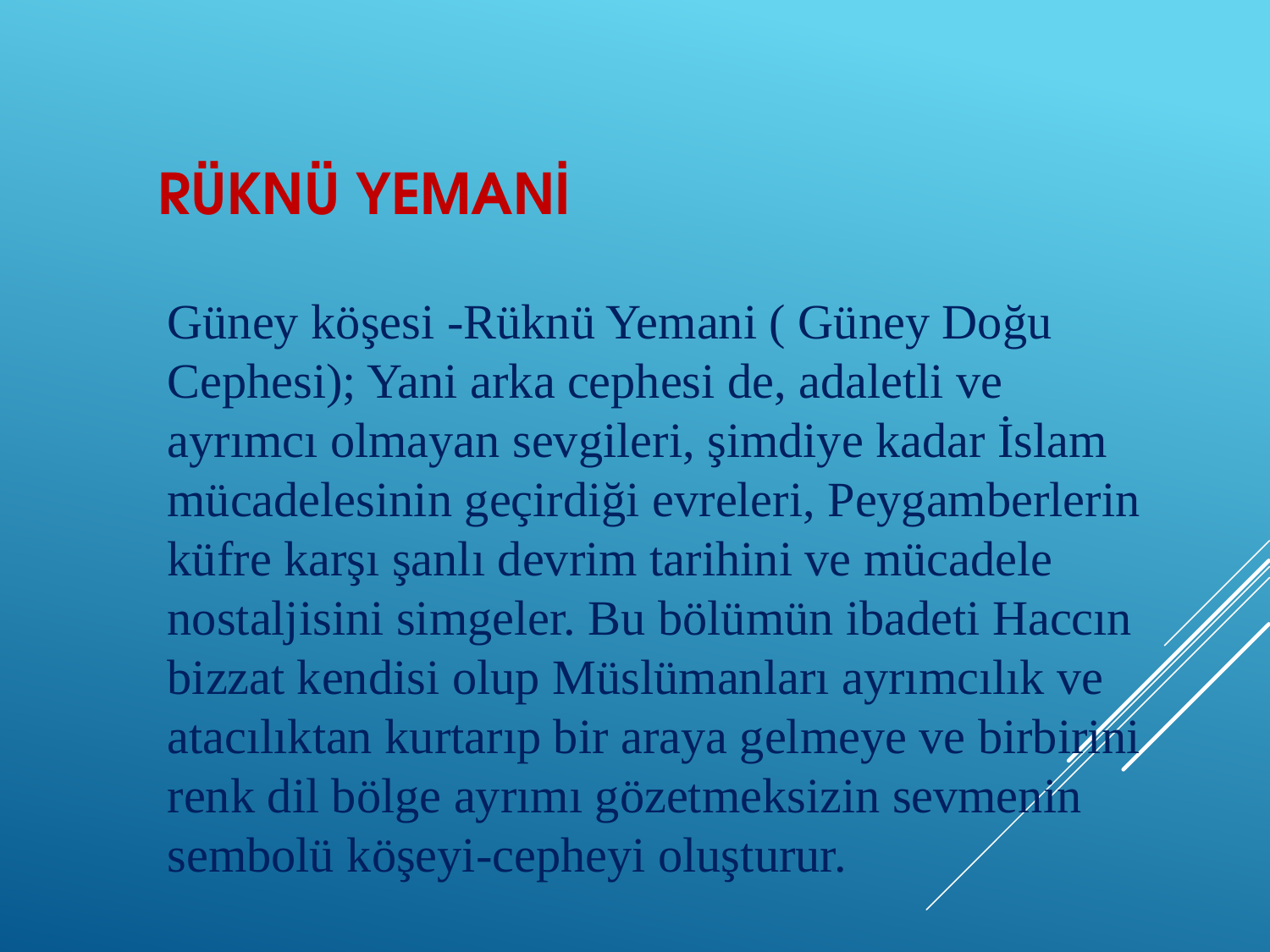

# Rüknü yemanİ
Güney köşesi -Rüknü Yemani ( Güney Doğu Cephesi); Yani arka cephesi de, adaletli ve ayrımcı olmayan sevgileri, şimdiye kadar İslam mücadelesinin geçirdiği evreleri, Peygamberlerin küfre karşı şanlı devrim tarihini ve mücadele nostaljisini simgeler. Bu bölümün ibadeti Haccın bizzat kendisi olup Müslümanları ayrımcılık ve atacılıktan kurtarıp bir araya gelmeye ve birbirini renk dil bölge ayrımı gözetmeksizin sevmenin sembolü köşeyi-cepheyi oluşturur.